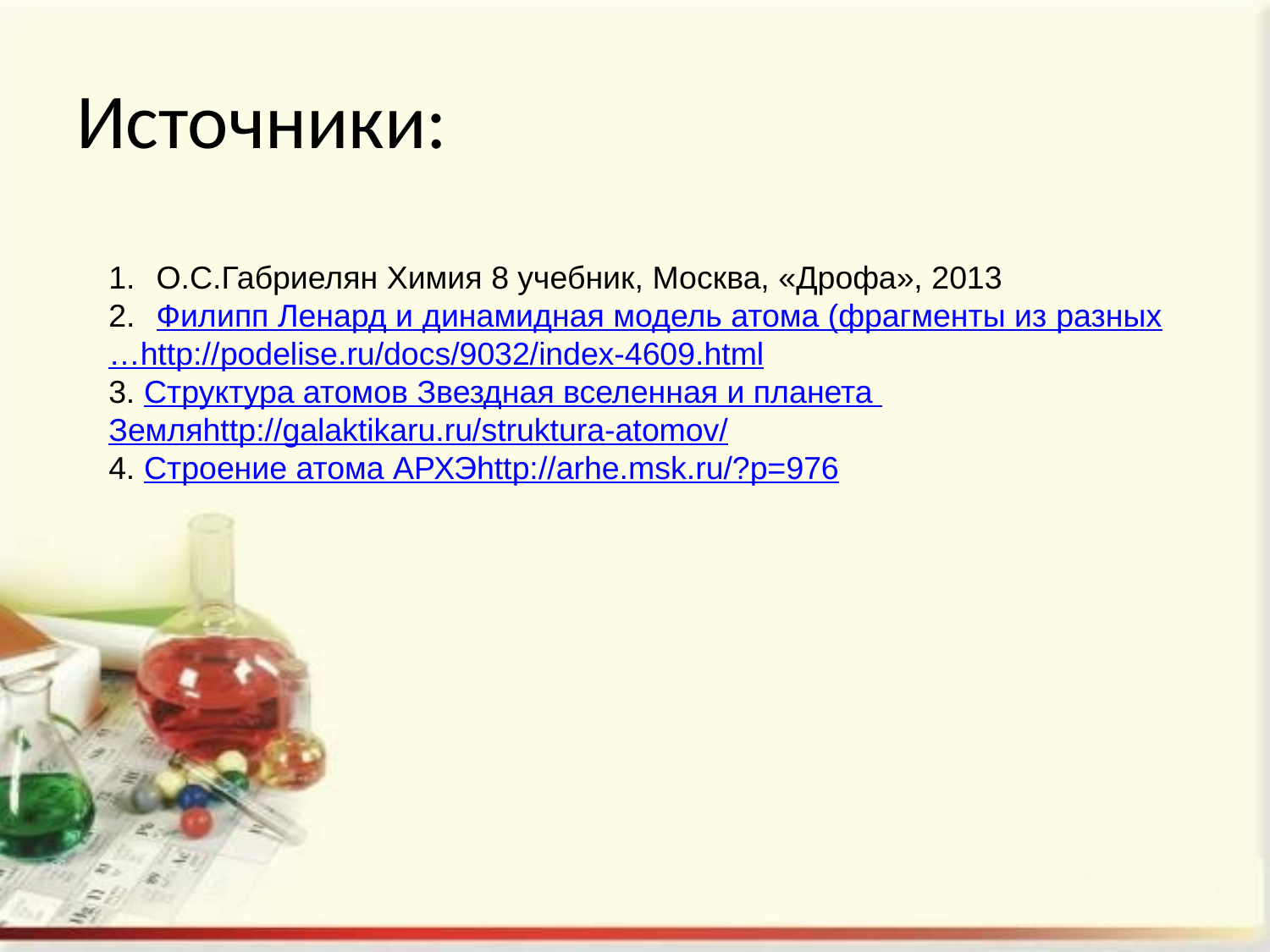

# Источники:
О.С.Габриелян Химия 8 учебник, Москва, «Дрофа», 2013
Филипп Ленард и динамидная модель атома (фрагменты из разных
…http://podelise.ru/docs/9032/index-4609.html
3. Структура атомов Звездная вселенная и планета
Земляhttp://galaktikaru.ru/struktura-atomov/
4. Строение атома АРХЭhttp://arhe.msk.ru/?p=976